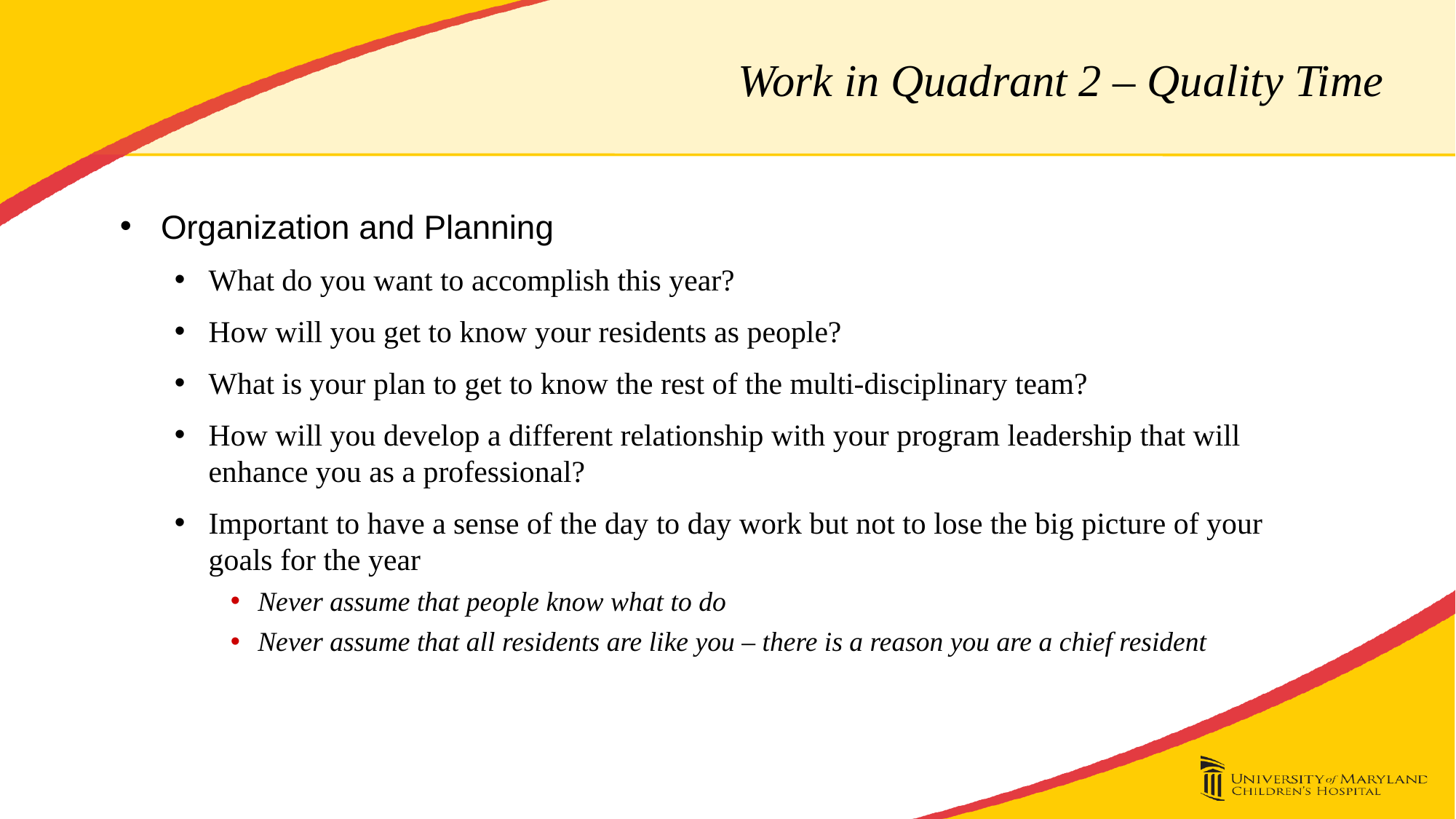

# Work in Quadrant 2 – Quality Time
Organization and Planning
What do you want to accomplish this year?
How will you get to know your residents as people?
What is your plan to get to know the rest of the multi-disciplinary team?
How will you develop a different relationship with your program leadership that will enhance you as a professional?
Important to have a sense of the day to day work but not to lose the big picture of your goals for the year
Never assume that people know what to do
Never assume that all residents are like you – there is a reason you are a chief resident